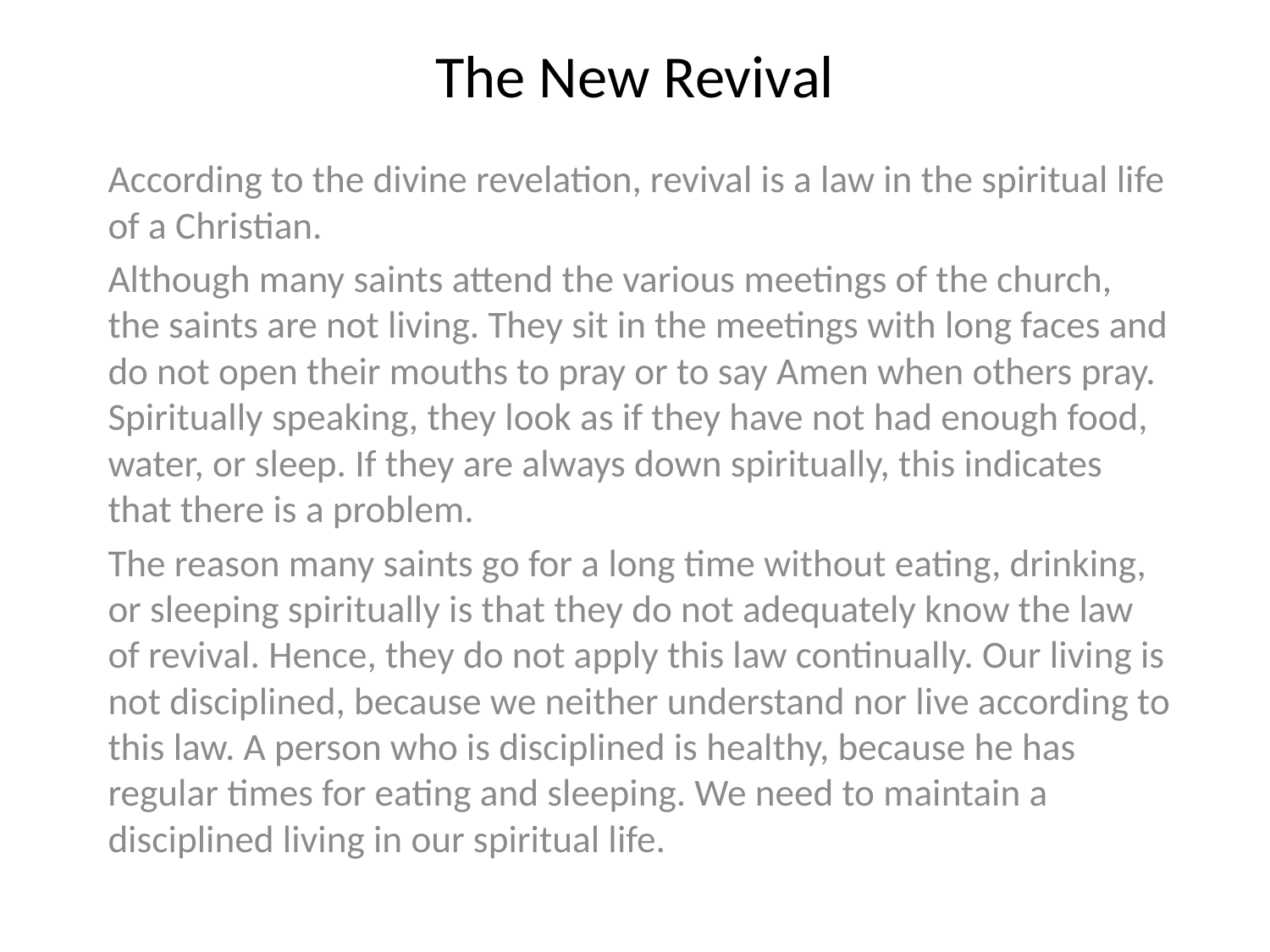

# The New Revival
According to the divine revelation, revival is a law in the spiritual life of a Christian.
Although many saints attend the various meetings of the church, the saints are not living. They sit in the meetings with long faces and do not open their mouths to pray or to say Amen when others pray. Spiritually speaking, they look as if they have not had enough food, water, or sleep. If they are always down spiritually, this indicates that there is a problem.
The reason many saints go for a long time without eating, drinking, or sleeping spiritually is that they do not adequately know the law of revival. Hence, they do not apply this law continually. Our living is not disciplined, because we neither understand nor live according to this law. A person who is disciplined is healthy, because he has regular times for eating and sleeping. We need to maintain a disciplined living in our spiritual life.